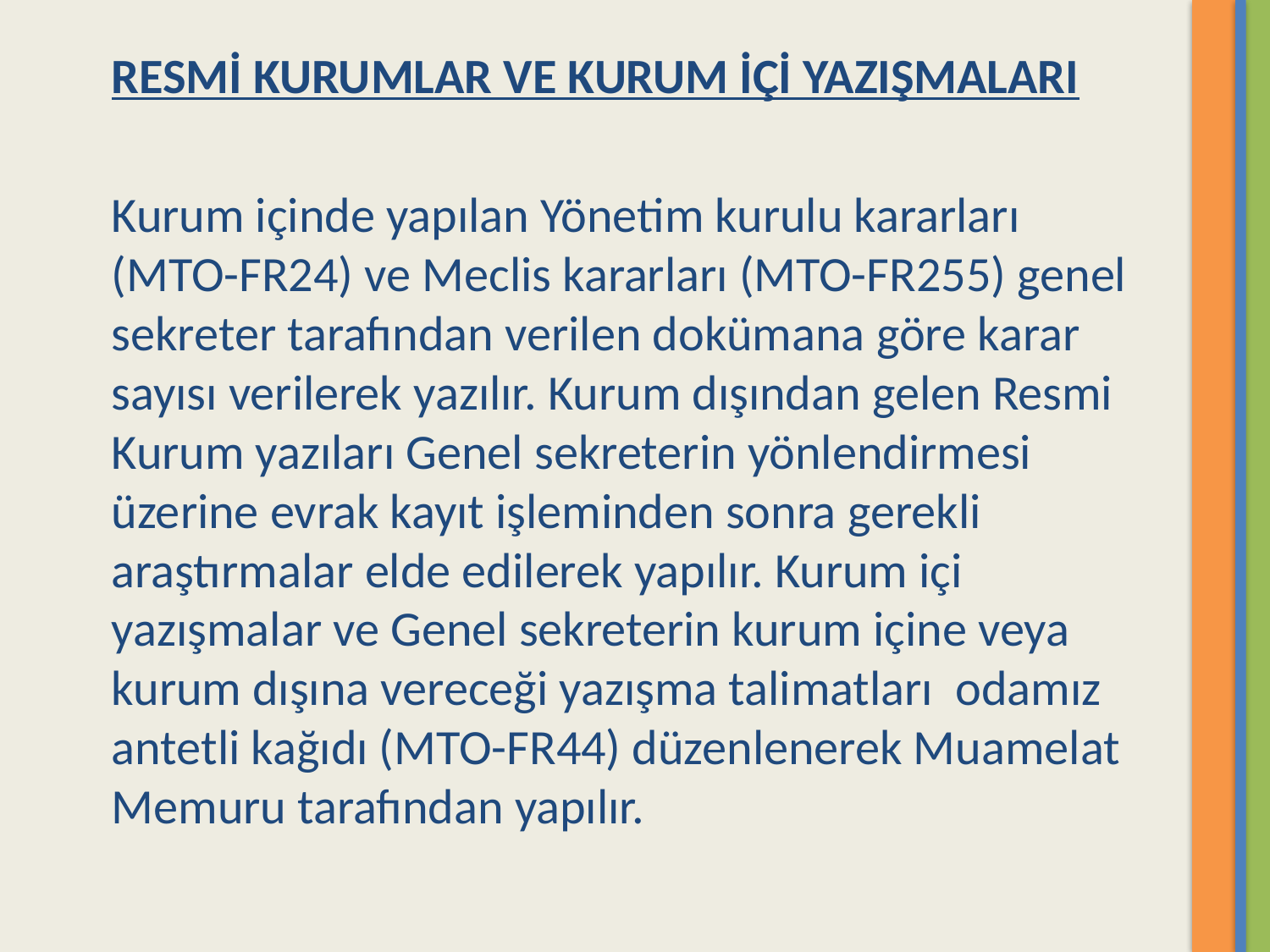

RESMİ KURUMLAR VE KURUM İÇİ YAZIŞMALARI

Kurum içinde yapılan Yönetim kurulu kararları (MTO-FR24) ve Meclis kararları (MTO-FR255) genel sekreter tarafından verilen dokümana göre karar sayısı verilerek yazılır. Kurum dışından gelen Resmi Kurum yazıları Genel sekreterin yönlendirmesi üzerine evrak kayıt işleminden sonra gerekli araştırmalar elde edilerek yapılır. Kurum içi yazışmalar ve Genel sekreterin kurum içine veya kurum dışına vereceği yazışma talimatları  odamız antetli kağıdı (MTO-FR44) düzenlenerek Muamelat Memuru tarafından yapılır.